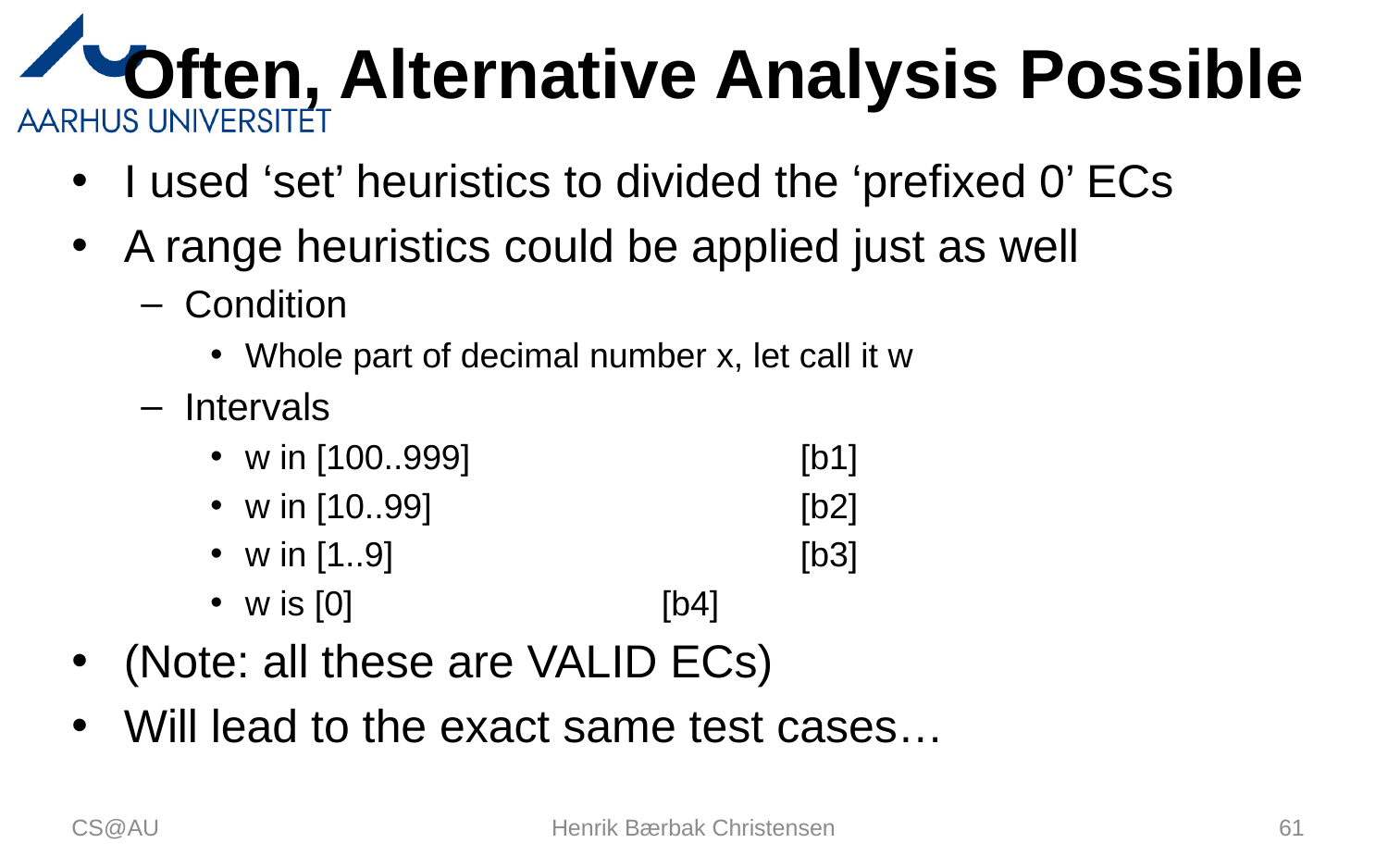

# Often, Alternative Analysis Possible
I used ‘set’ heuristics to divided the ‘prefixed 0’ ECs
A range heuristics could be applied just as well
Condition
Whole part of decimal number x, let call it w
Intervals
w in [100..999]			[b1]
w in [10..99]			[b2]
w in [1..9]			[b3]
w is [0]			[b4]
(Note: all these are VALID ECs)
Will lead to the exact same test cases…

CS@AU
Henrik Bærbak Christensen
61